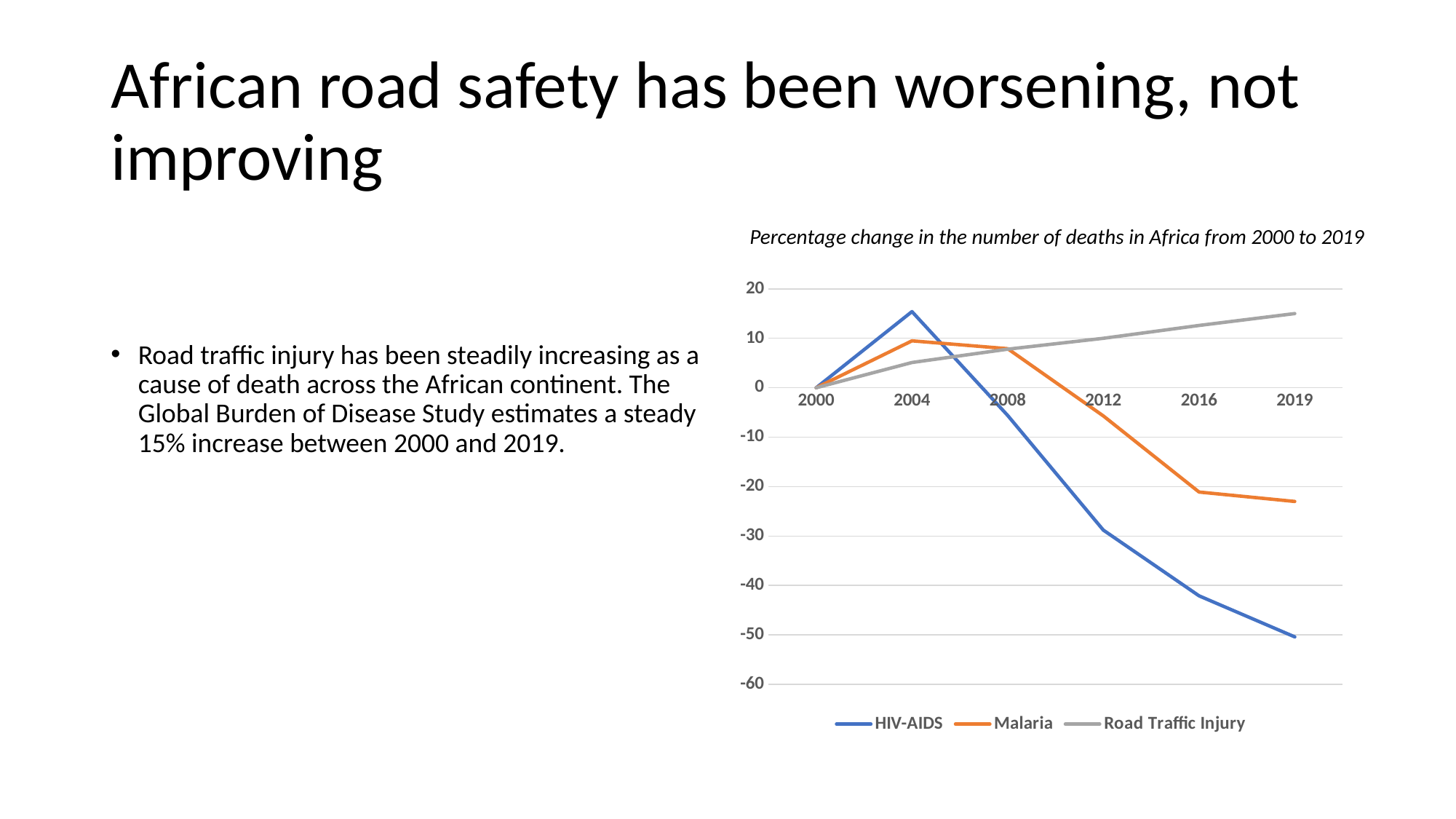

# African road safety has been worsening, not improving
Percentage change in the number of deaths in Africa from 2000 to 2019

### Chart

| Category |  |  |  |
|---|---|---|---|
| 2000 | 0.0 | 0.0 | 0.0 |
| 2004 | 15.4 | 9.48 | 5.1 |
| 2008 | -5.6 | 7.9 | 7.8 |
| 2012 | -28.8 | -5.7 | 10.0 |
| 2016 | -42.1 | -21.1 | 12.6 |
| 2019 | -50.4 | -23.0 | 15.0 |
Road traffic injury has been steadily increasing as a cause of death across the African continent. The Global Burden of Disease Study estimates a steady 15% increase between 2000 and 2019.